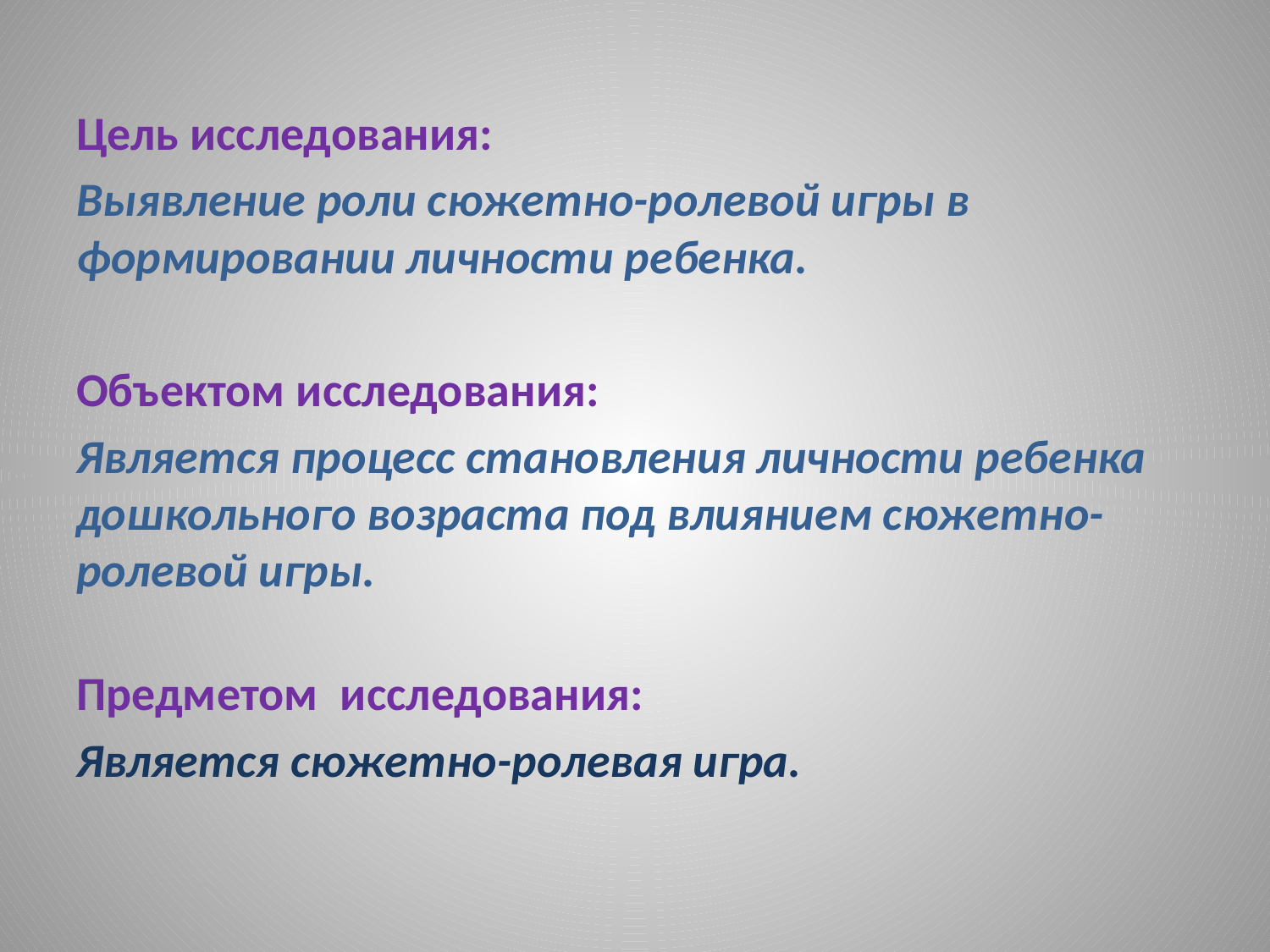

#
Цель исследования:
Выявление роли сюжетно-ролевой игры в формировании личности ребенка.

Объектом исследования:
Является процесс становления личности ребенка дошкольного возраста под влиянием сюжетно-ролевой игры.
Предметом  исследования:
Является сюжетно-ролевая игра.